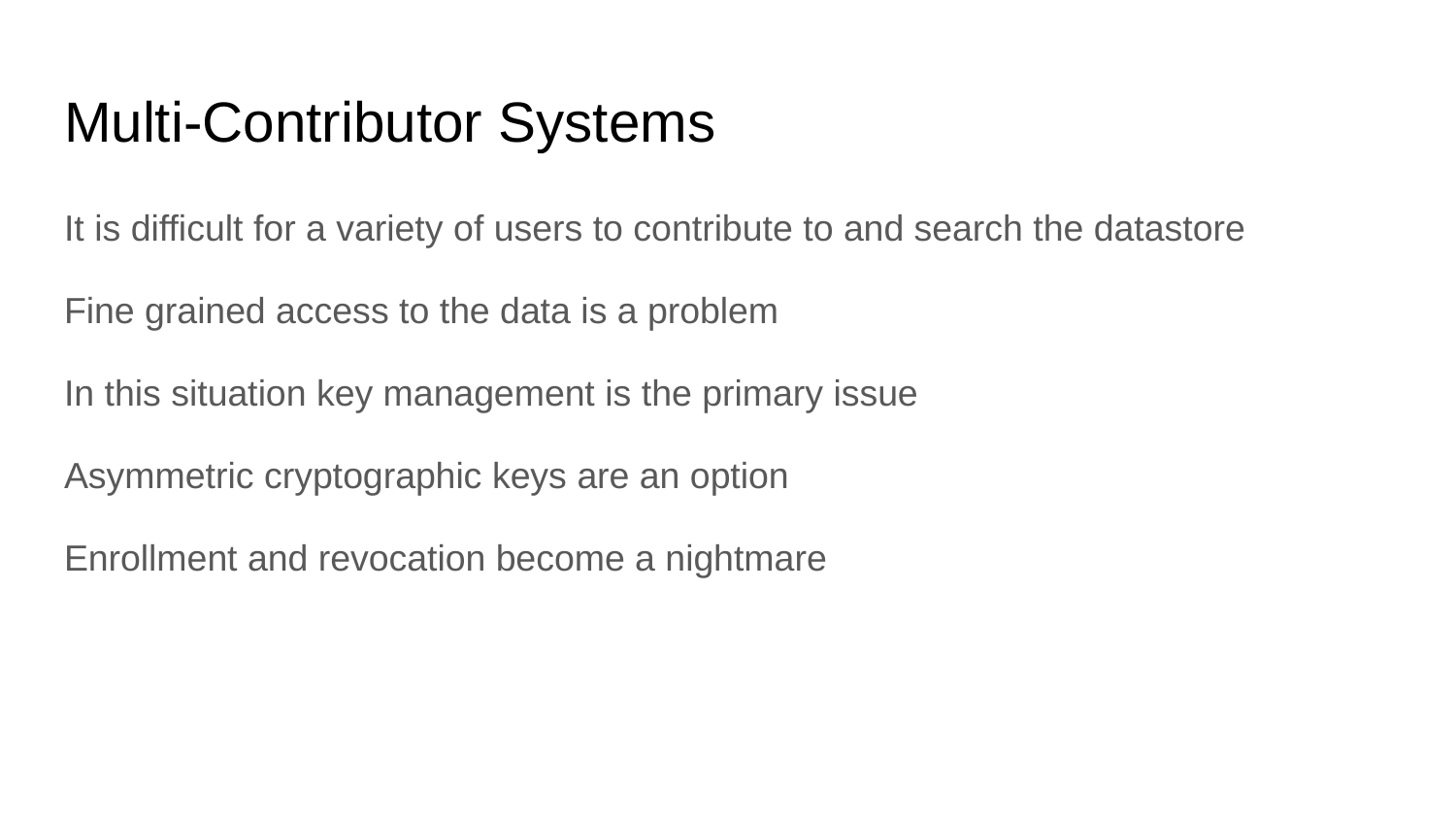

# Multi-Contributor Systems
It is difficult for a variety of users to contribute to and search the datastore
Fine grained access to the data is a problem
In this situation key management is the primary issue
Asymmetric cryptographic keys are an option
Enrollment and revocation become a nightmare